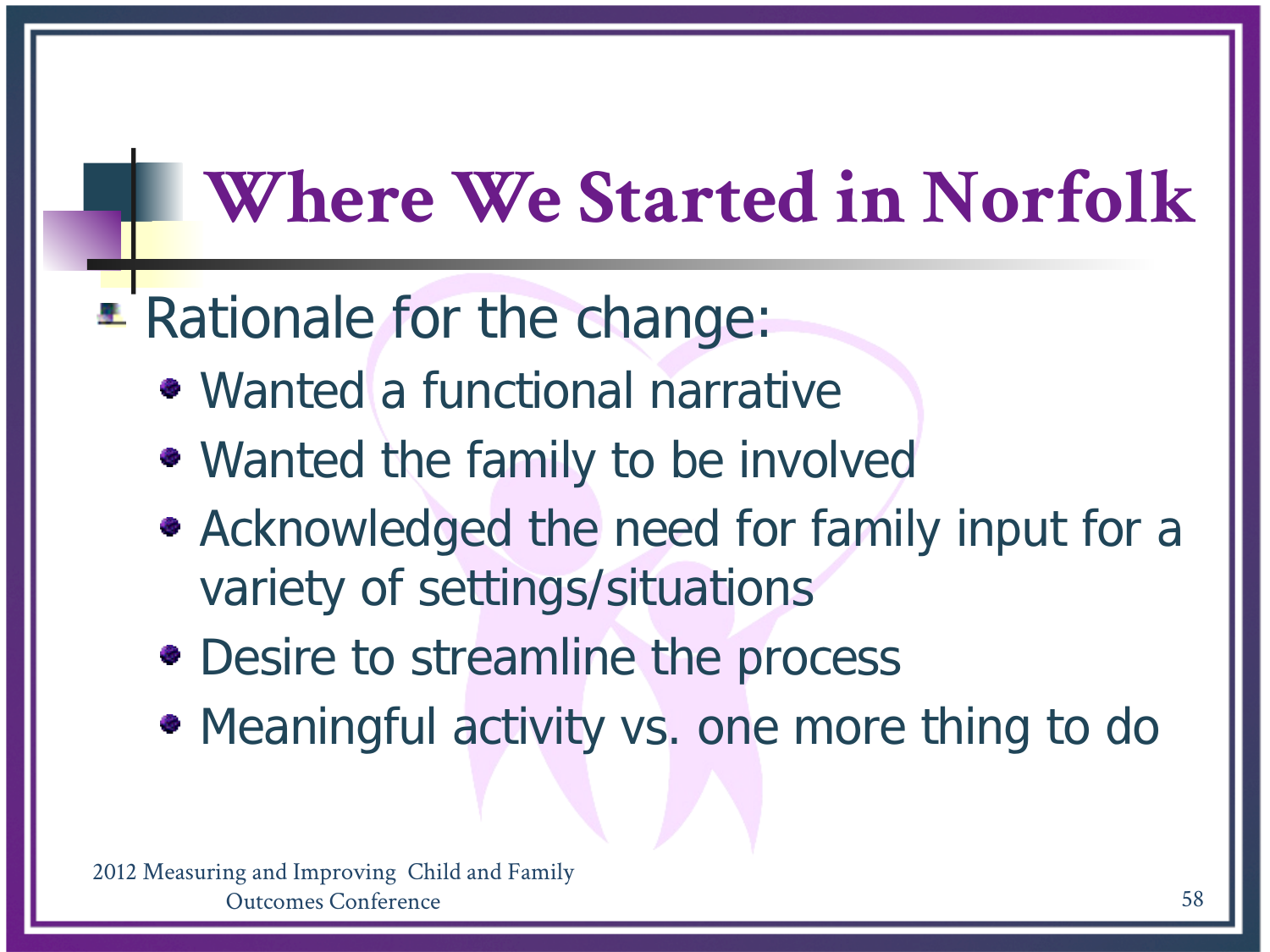

# Where We Started in Norfolk
Rationale for the change:
Wanted a functional narrative
Wanted the family to be involved
Acknowledged the need for family input for a variety of settings/situations
Desire to streamline the process
Meaningful activity vs. one more thing to do
58
2012 Measuring and Improving  Child and Family Outcomes Conference